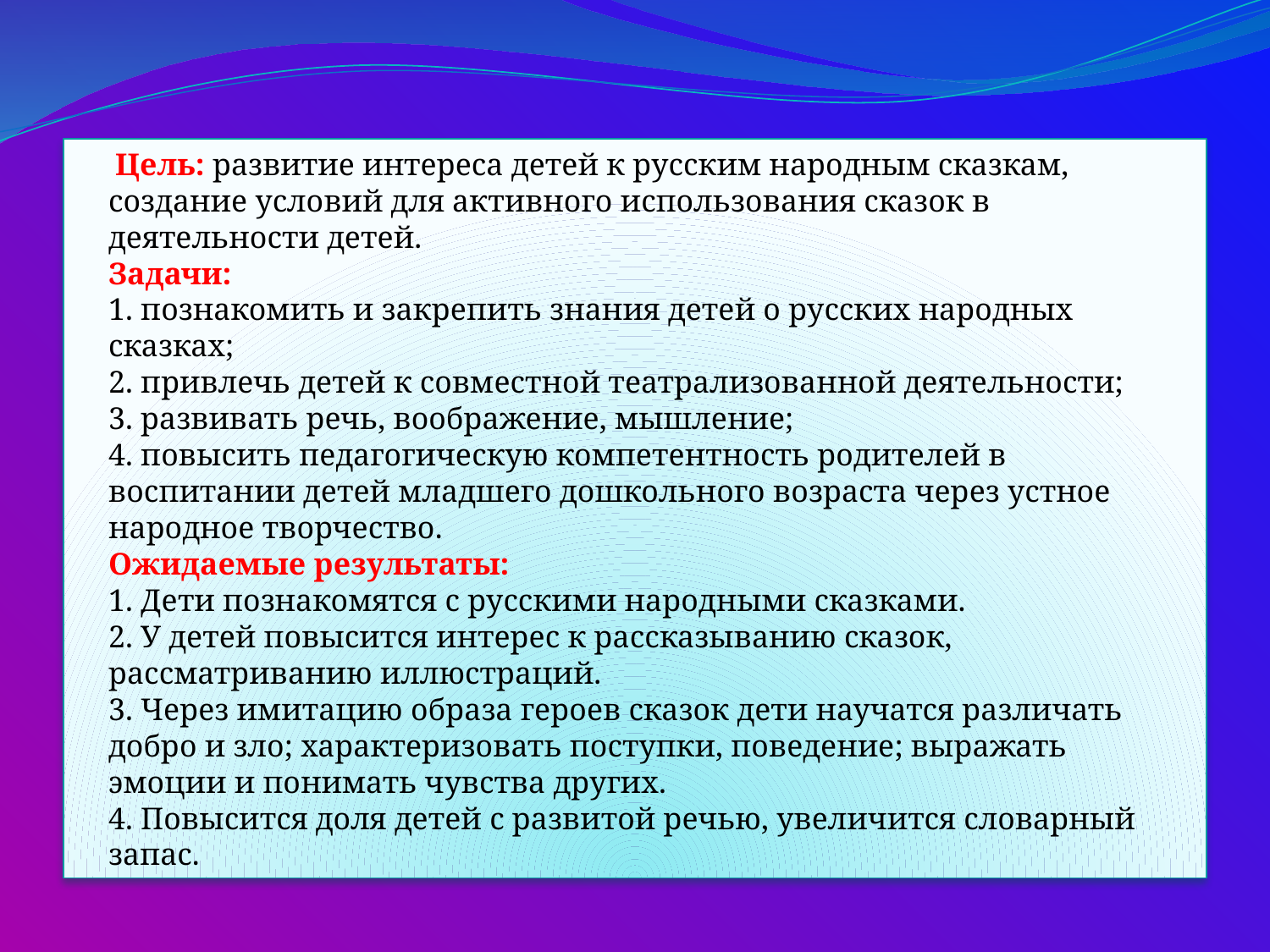

Цель: развитие интереса детей к русским народным сказкам, создание условий для активного использования сказок в деятельности детей.
Задачи:
1. познакомить и закрепить знания детей о русских народных сказках;
2. привлечь детей к совместной театрализованной деятельности;
3. развивать речь, воображение, мышление;
4. повысить педагогическую компетентность родителей в воспитании детей младшего дошкольного возраста через устное народное творчество. 
Ожидаемые результаты: 
1. Дети познакомятся с русскими народными сказками. 
2. У детей повысится интерес к рассказыванию сказок, рассматриванию иллюстраций. 
3. Через имитацию образа героев сказок дети научатся различать 
добро и зло; характеризовать поступки, поведение; выражать 
эмоции и понимать чувства других. 
4. Повысится доля детей с развитой речью, увеличится словарный запас.